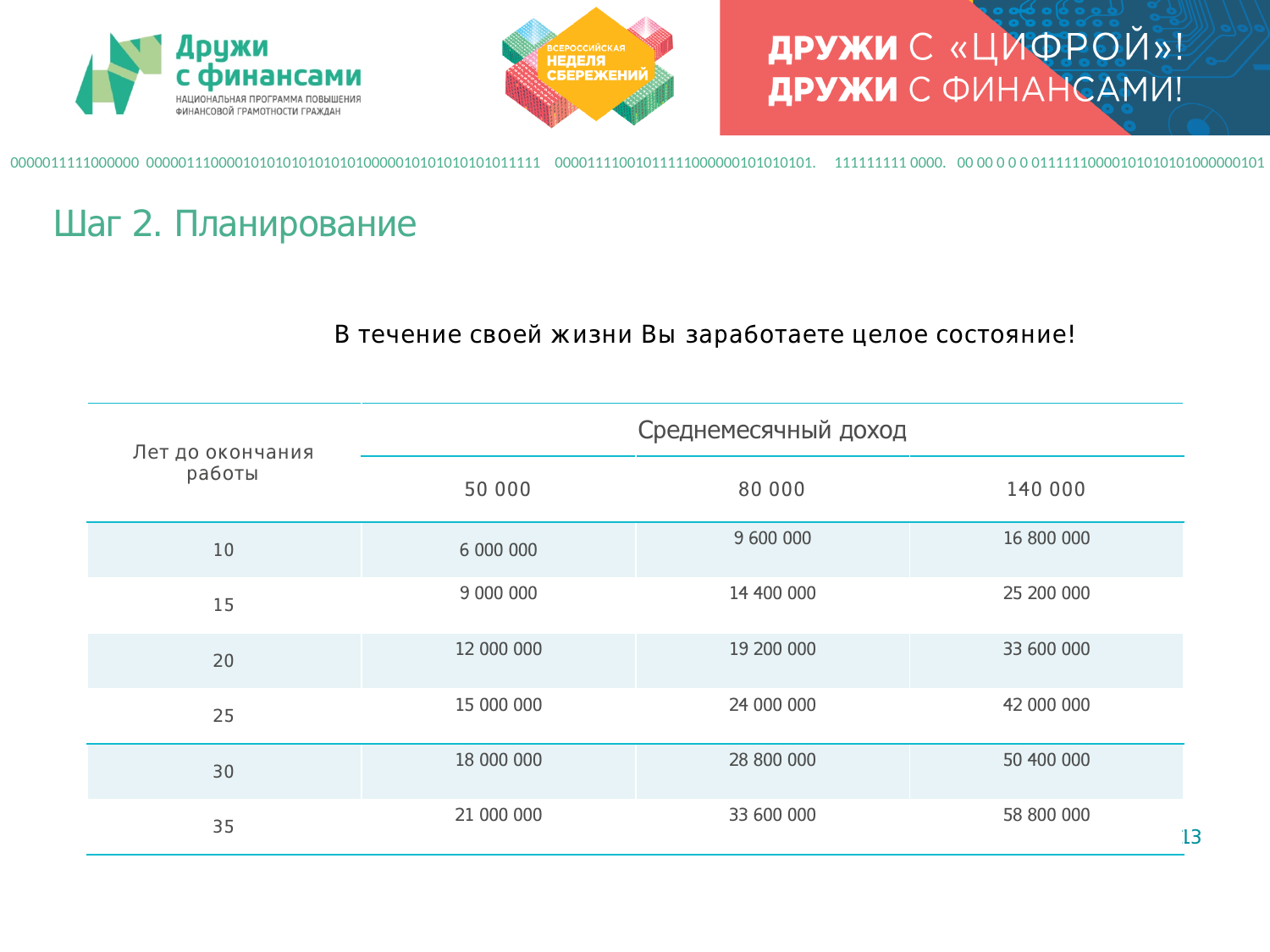

0000011111000000  0000011100001010101010101010000010101010101011111    00001111001011111000000101010101.     111111111 0000.   00 00 0 0 0 01111110000101010101000000101
Шаг 2. Планирование
В течение своей жизни Вы заработаете целое состояние!
| Лет до окончания работы | Среднемесячный доход |  |  |
| --- | --- | --- | --- |
|  | 50 000 | 80 000 | 140 000 |
| 10 | 6 000 000 | 9 600 000 | 16 800 000 |
| 15 | 9 000 000 | 14 400 000 | 25 200 000 |
| 20 | 12 000 000 | 19 200 000 | 33 600 000 |
| 25 | 15 000 000 | 24 000 000 | 42 000 000 |
| 30 | 18 000 000 | 28 800 000 | 50 400 000 |
| 35 | 21 000 000 | 33 600 000 | 58 800 000 |
13